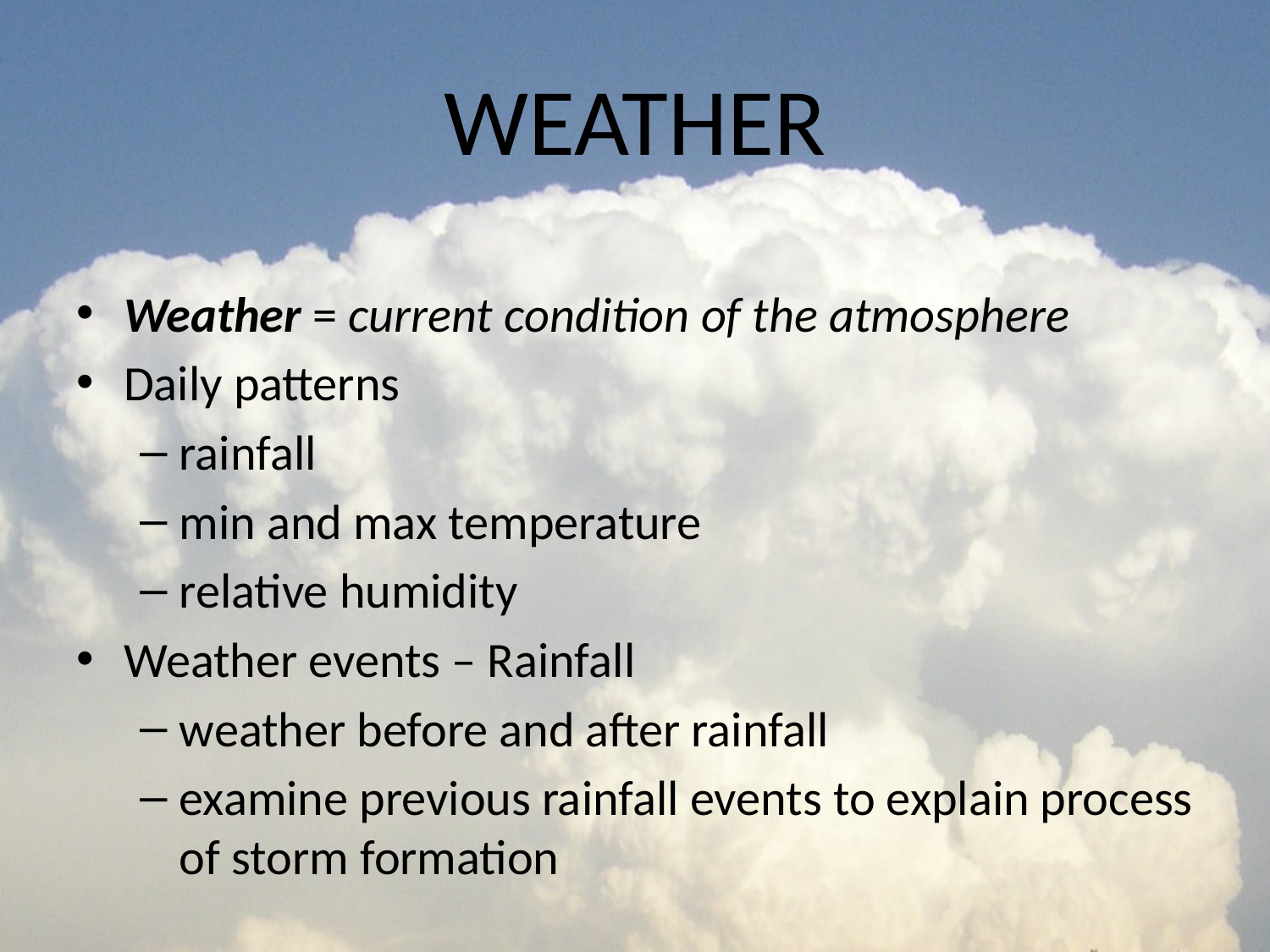

# WEATHER
Weather = current condition of the atmosphere
Daily patterns
rainfall
min and max temperature
relative humidity
Weather events – Rainfall
weather before and after rainfall
examine previous rainfall events to explain process of storm formation